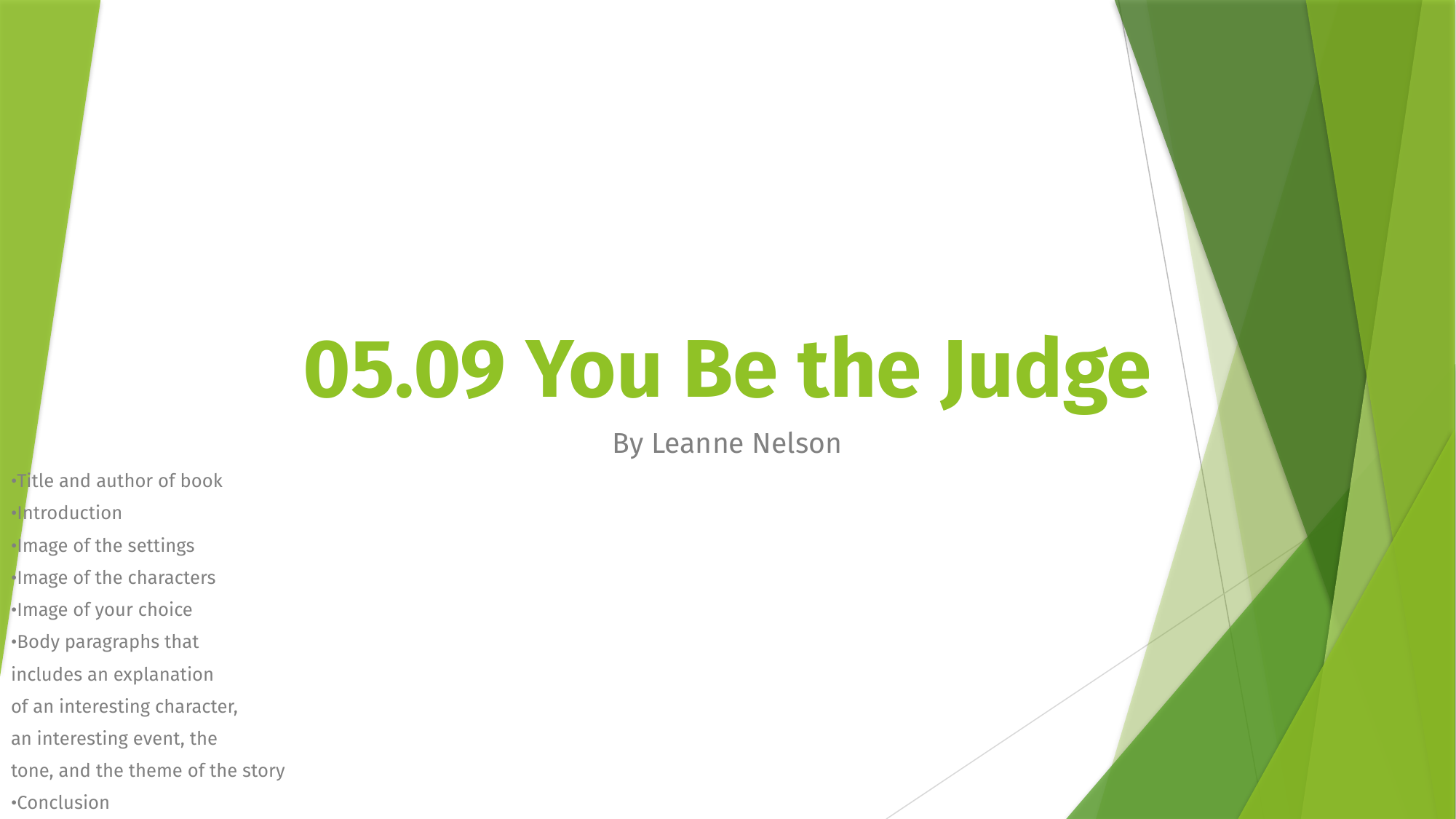

# 05.09 You Be the Judge
By Leanne Nelson
•Title and author of book
•Introduction
•Image of the settings
•Image of the characters
•Image of your choice
•Body paragraphs that
includes an explanation
of an interesting character,
an interesting event, the
tone, and the theme of the story
•Conclusion